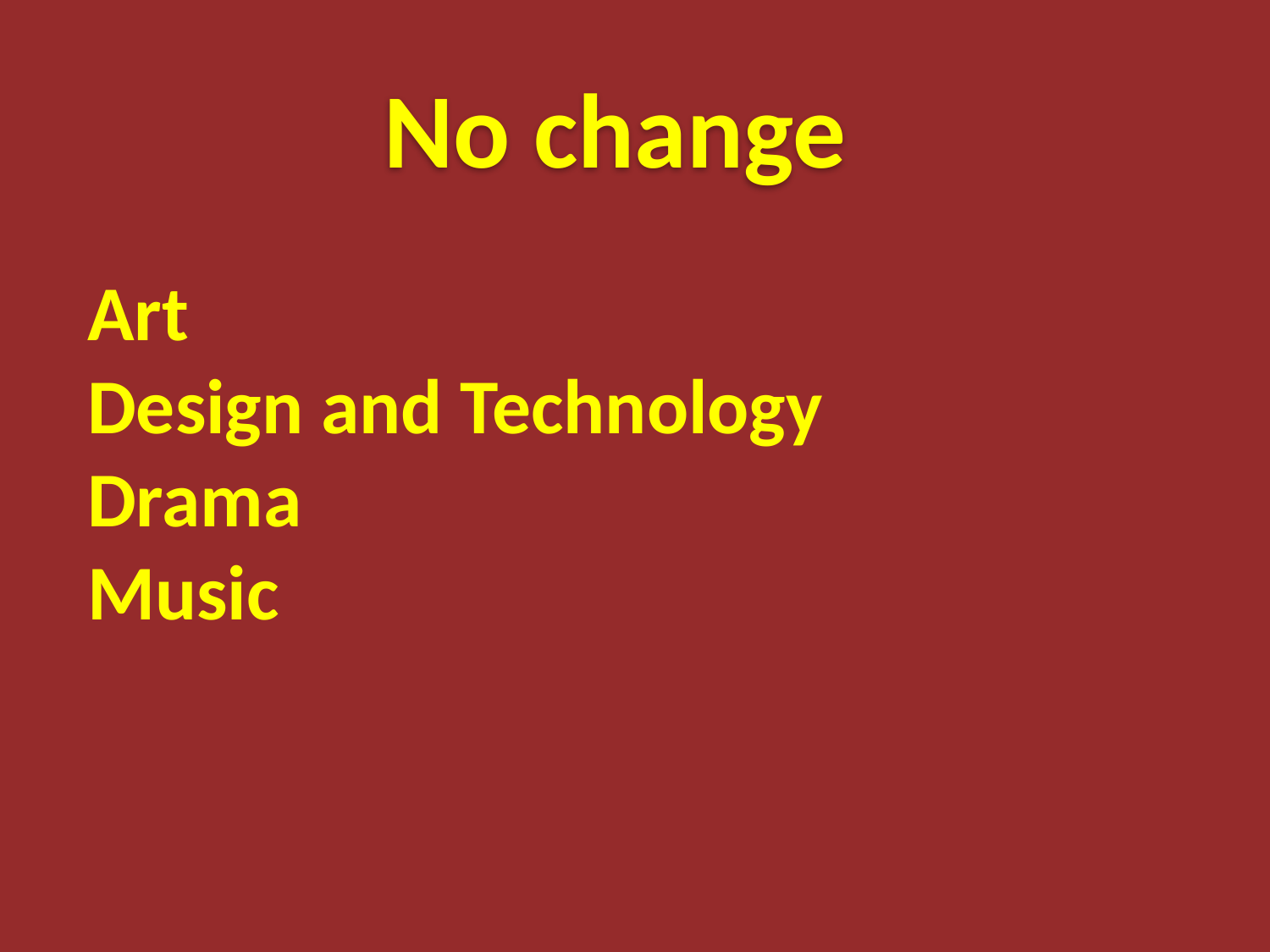

No change
Art
Design and Technology
Drama
Music